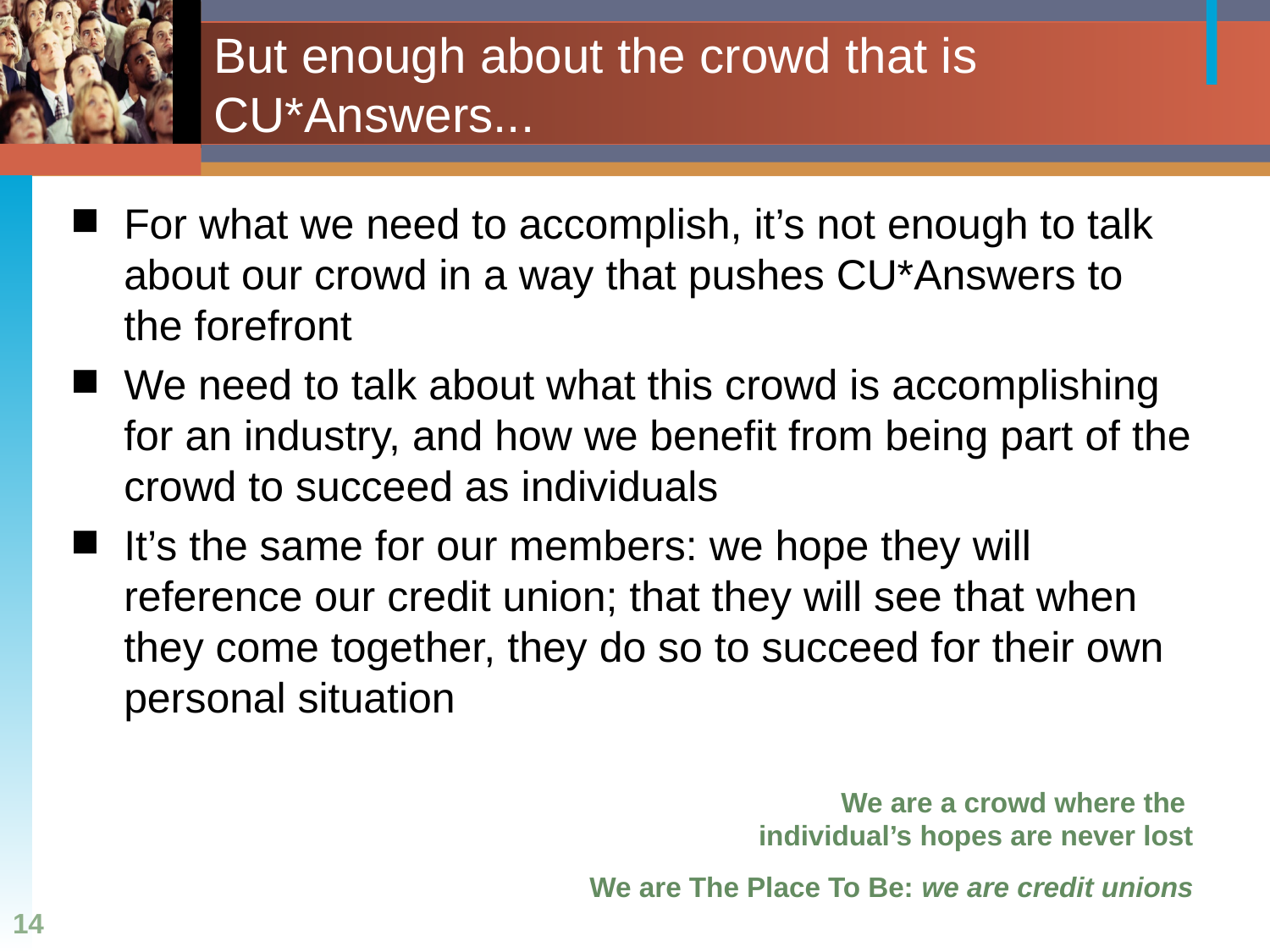

# But enough about the crowd that is CU*Answers...
For what we need to accomplish, it’s not enough to talk about our crowd in a way that pushes CU*Answers to the forefront
We need to talk about what this crowd is accomplishing for an industry, and how we benefit from being part of the crowd to succeed as individuals
It’s the same for our members: we hope they will reference our credit union; that they will see that when they come together, they do so to succeed for their own personal situation

We are a crowd where the
individual’s hopes are never lost
We are The Place To Be: we are credit unions
14